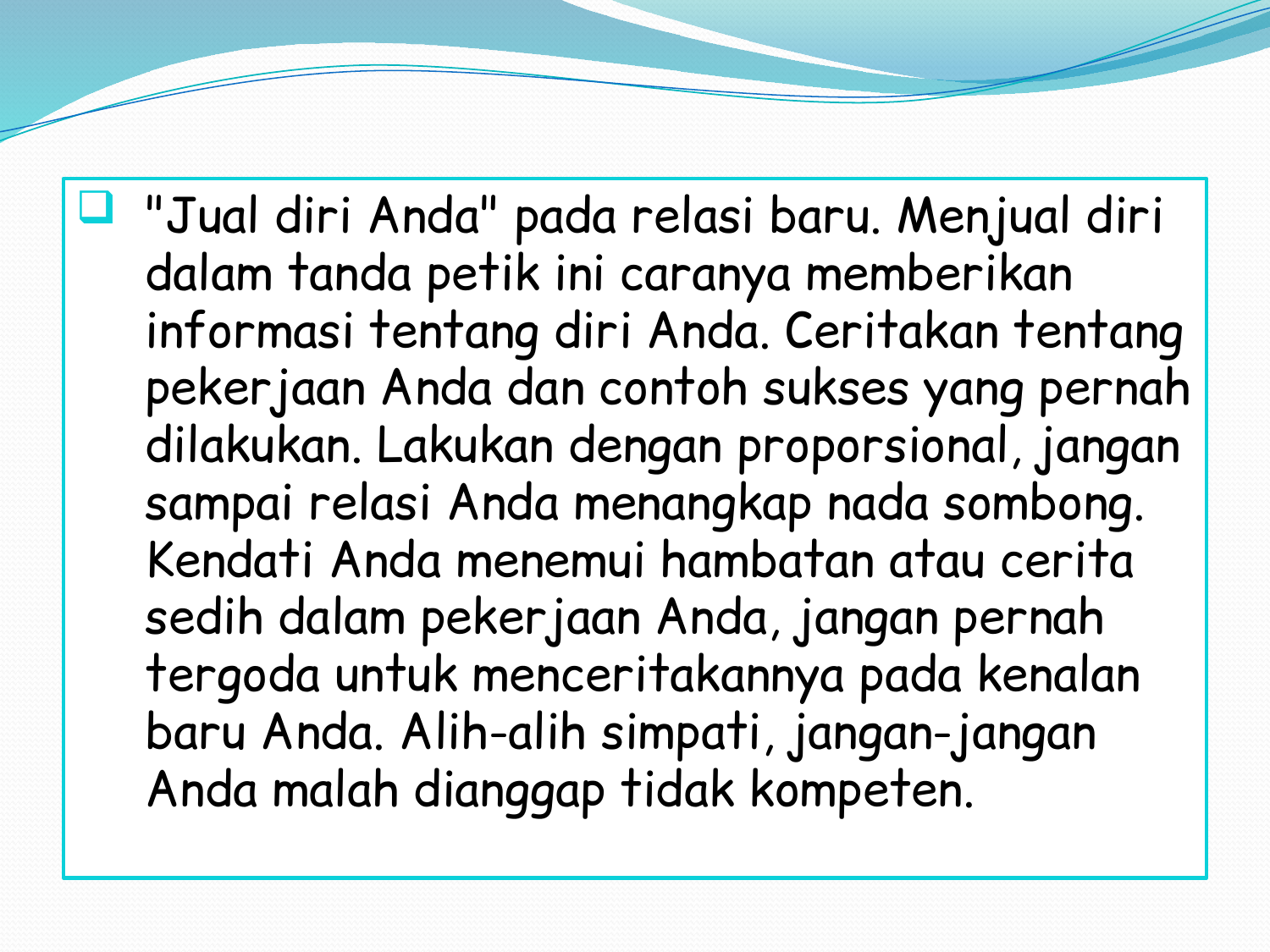

"Jual diri Anda" pada relasi baru. Menjual diri dalam tanda petik ini caranya memberikan informasi tentang diri Anda. Ceritakan tentang pekerjaan Anda dan contoh sukses yang pernah dilakukan. Lakukan dengan proporsional, jangan sampai relasi Anda menangkap nada sombong. Kendati Anda menemui hambatan atau cerita sedih dalam pekerjaan Anda, jangan pernah tergoda untuk menceritakannya pada kenalan baru Anda. Alih-alih simpati, jangan-jangan Anda malah dianggap tidak kompeten.